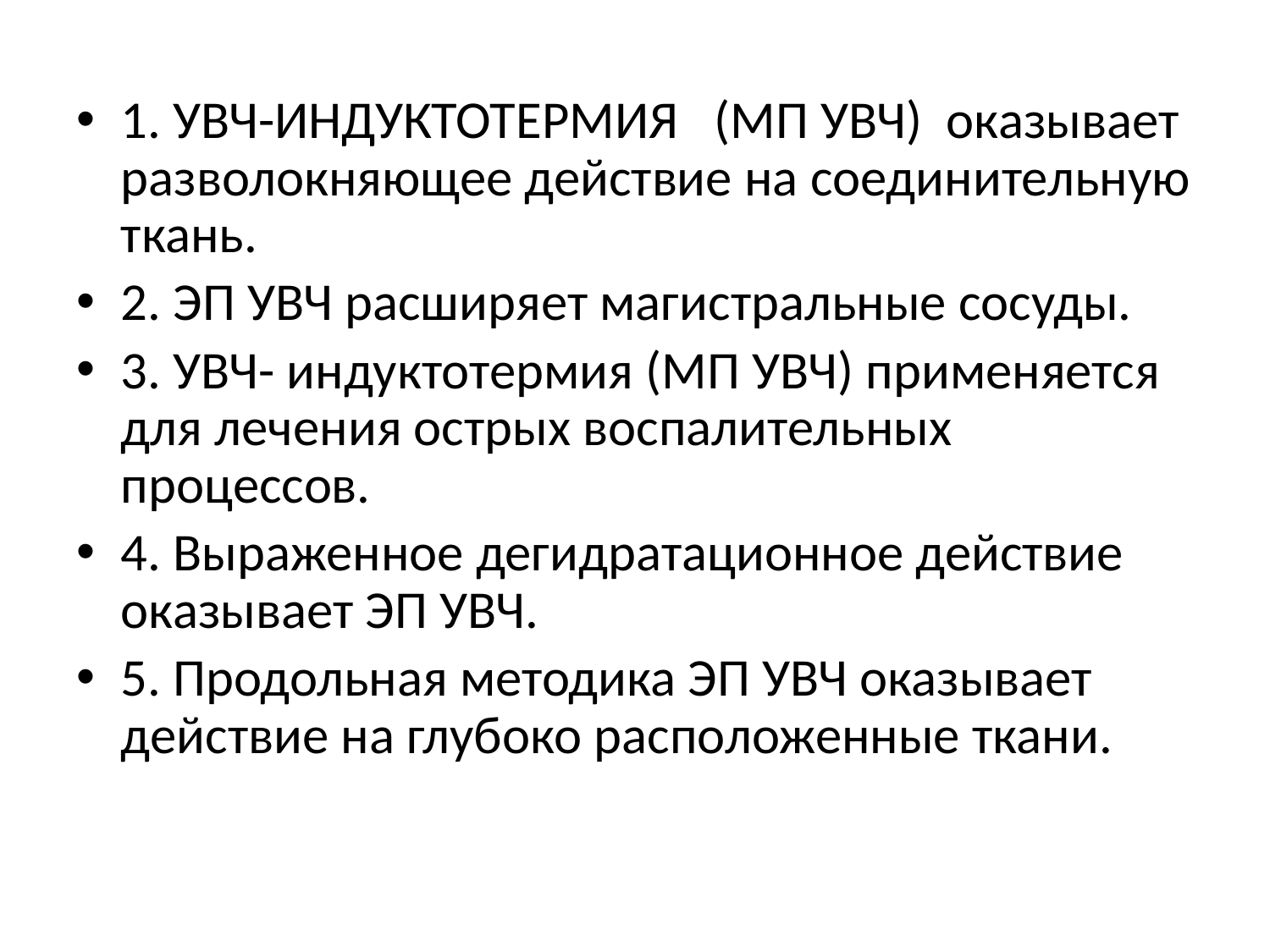

#
1. УВЧ-ИНДУКТОТЕРМИЯ   (МП УВЧ)  оказывает разволокняющее действие на соединительную ткань.
2. ЭП УВЧ расширяет магистральные сосуды.
3. УВЧ- индуктотермия (МП УВЧ) применяется для лечения острых воспалительных процессов.
4. Выраженное дегидратационное действие оказывает ЭП УВЧ.
5. Продольная методика ЭП УВЧ оказывает действие на глубоко расположенные ткани.